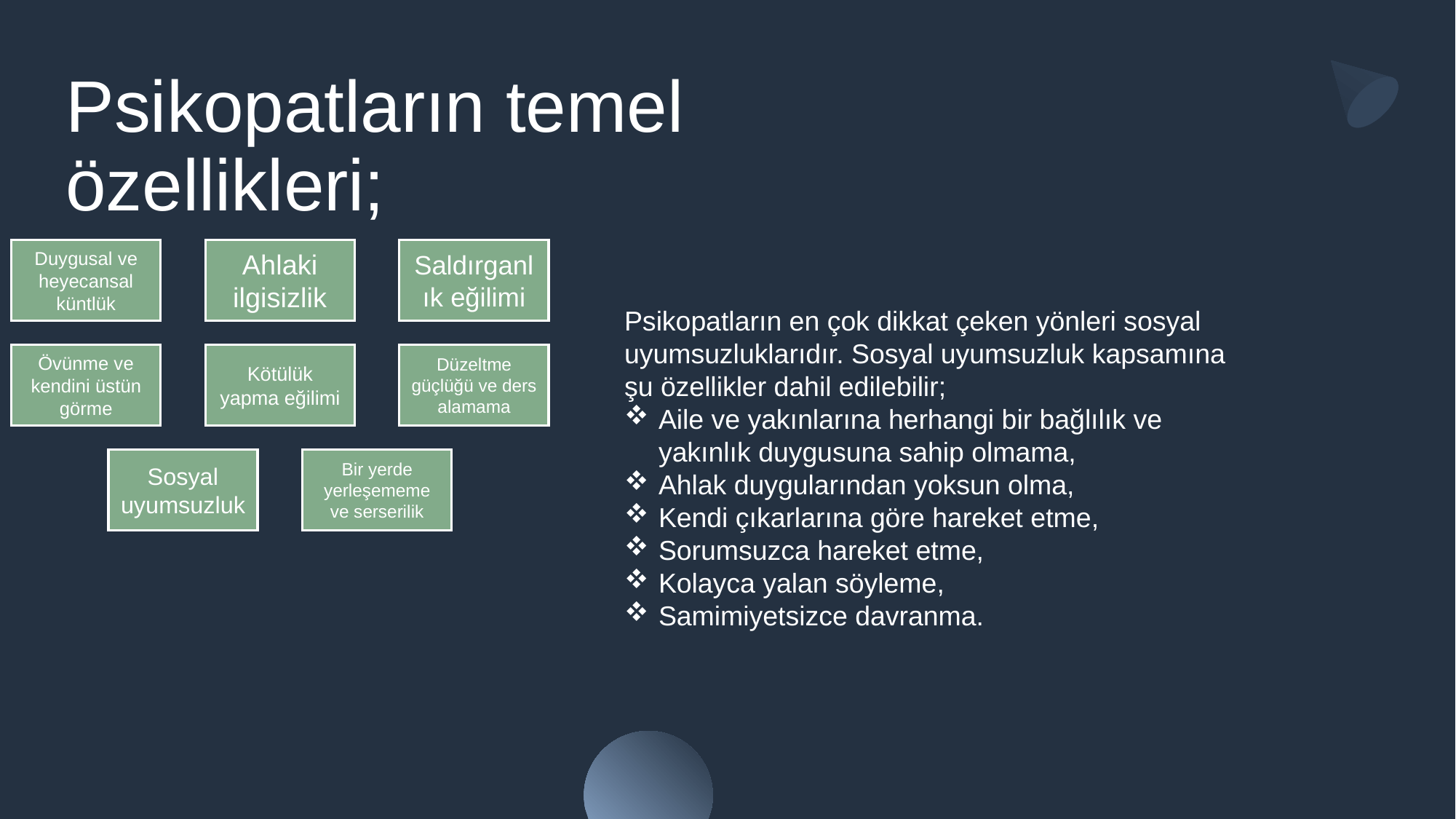

# Psikopatların temel özellikleri;
Duygusal ve heyecansal küntlük
Ahlaki ilgisizlik
Saldırganlık eğilimi
Övünme ve kendini üstün görme
Kötülük yapma eğilimi
Düzeltme güçlüğü ve ders alamama
Sosyal uyumsuzluk
Bir yerde yerleşememe ve serserilik
Psikopatların en çok dikkat çeken yönleri sosyal uyumsuzluklarıdır. Sosyal uyumsuzluk kapsamına şu özellikler dahil edilebilir;
Aile ve yakınlarına herhangi bir bağlılık ve yakınlık duygusuna sahip olmama,
Ahlak duygularından yoksun olma,
Kendi çıkarlarına göre hareket etme,
Sorumsuzca hareket etme,
Kolayca yalan söyleme,
Samimiyetsizce davranma.